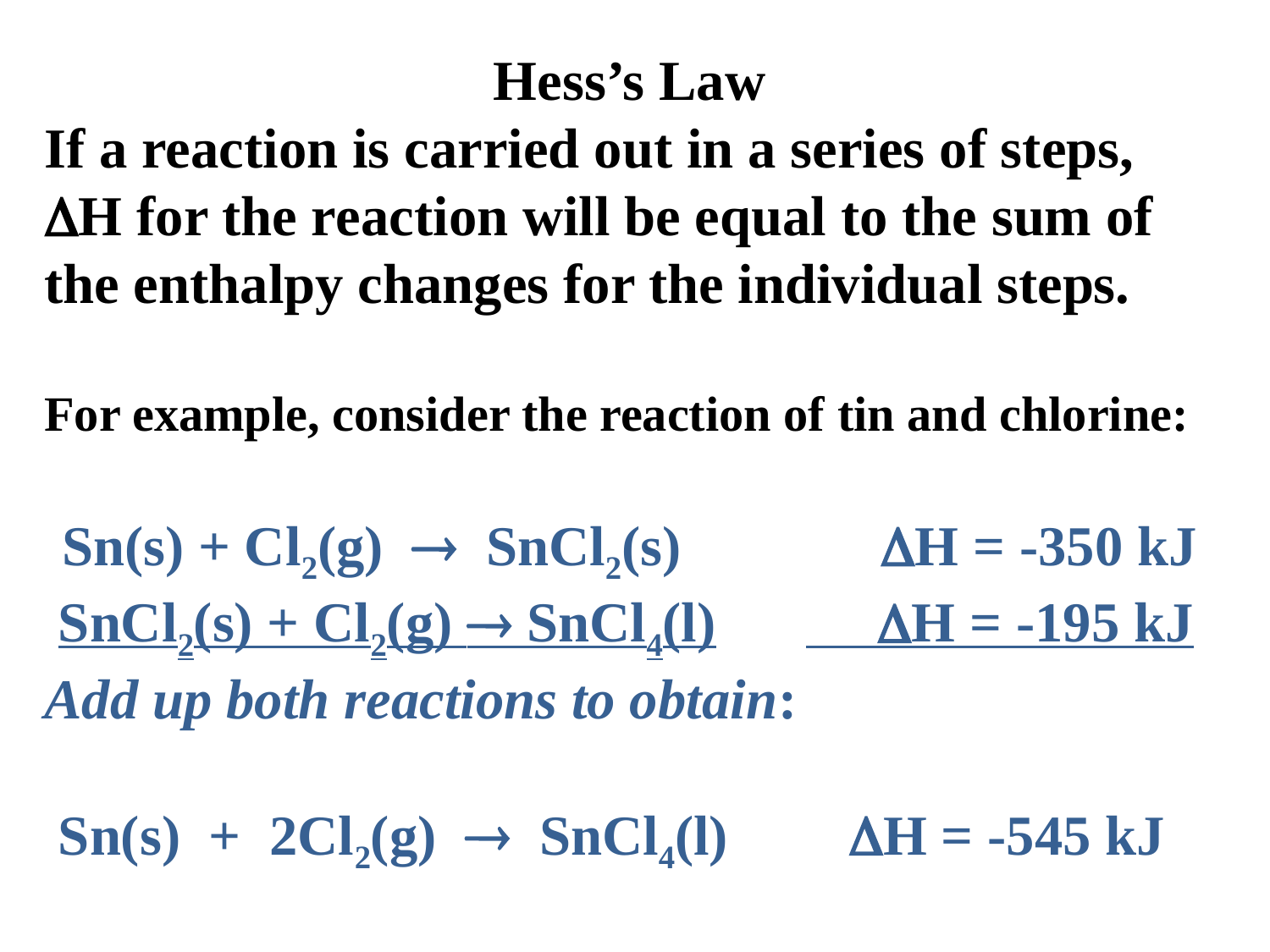

Hess’s Law
If a reaction is carried out in a series of steps, ΔH for the reaction will be equal to the sum of the enthalpy changes for the individual steps.

For example, consider the reaction of tin and chlorine:

Sn(s) + Cl2(g)  →  SnCl2(s)		    ΔH = -350 kJ
 SnCl2(s) + Cl2(g) → SnCl4(l)	     ΔH = -195 kJ
Add up both reactions to obtain:

 Sn(s)  +  2Cl2(g)  →  SnCl4(l)	   ΔH = -545 kJ